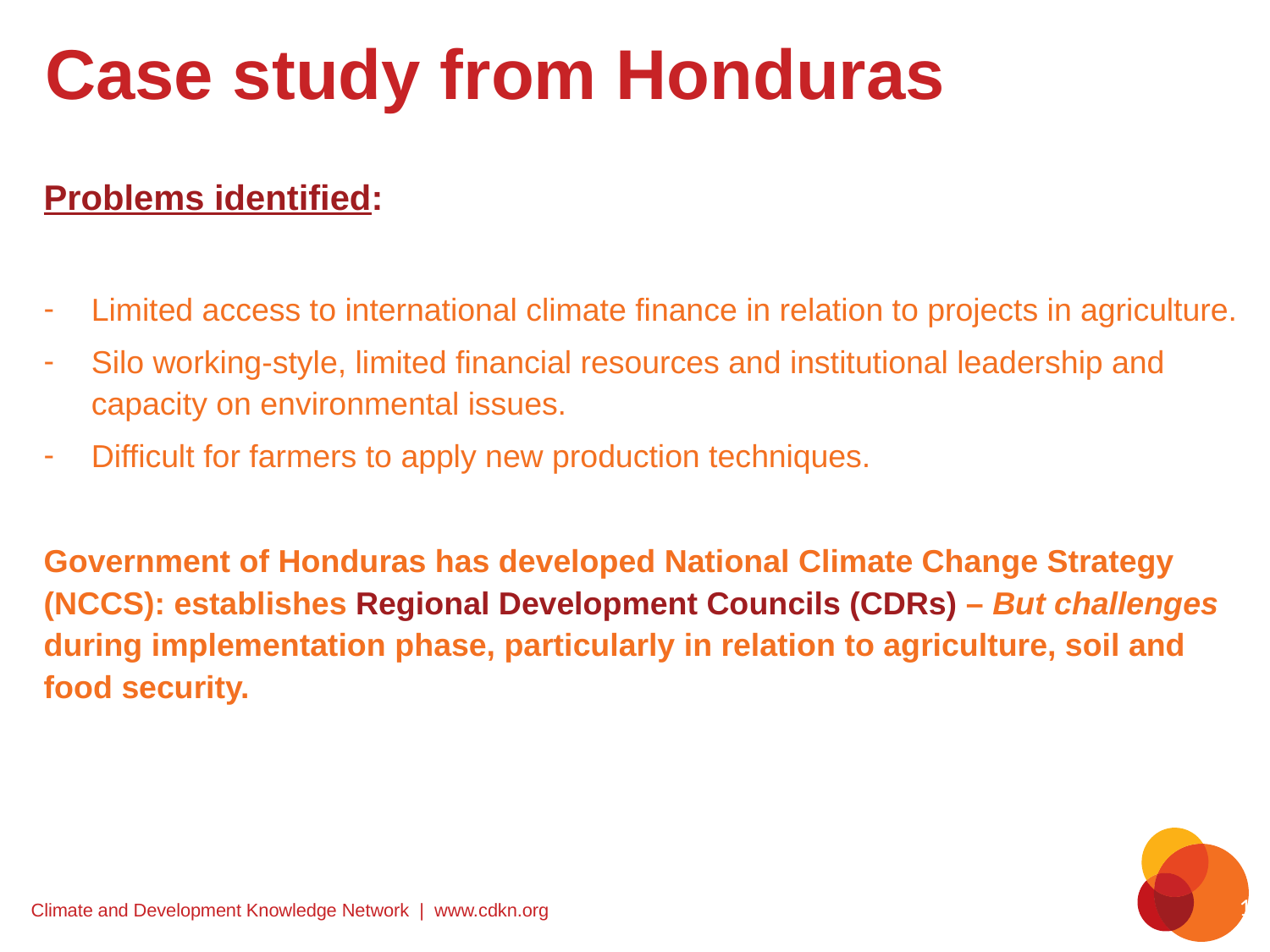

# Case study from Honduras
Problems identified:

Limited access to international climate finance in relation to projects in agriculture.
Silo working-style, limited financial resources and institutional leadership and capacity on environmental issues.
Difficult for farmers to apply new production techniques.

Government of Honduras has developed National Climate Change Strategy (NCCS): establishes Regional Development Councils (CDRs) – But challenges during implementation phase, particularly in relation to agriculture, soil and food security.